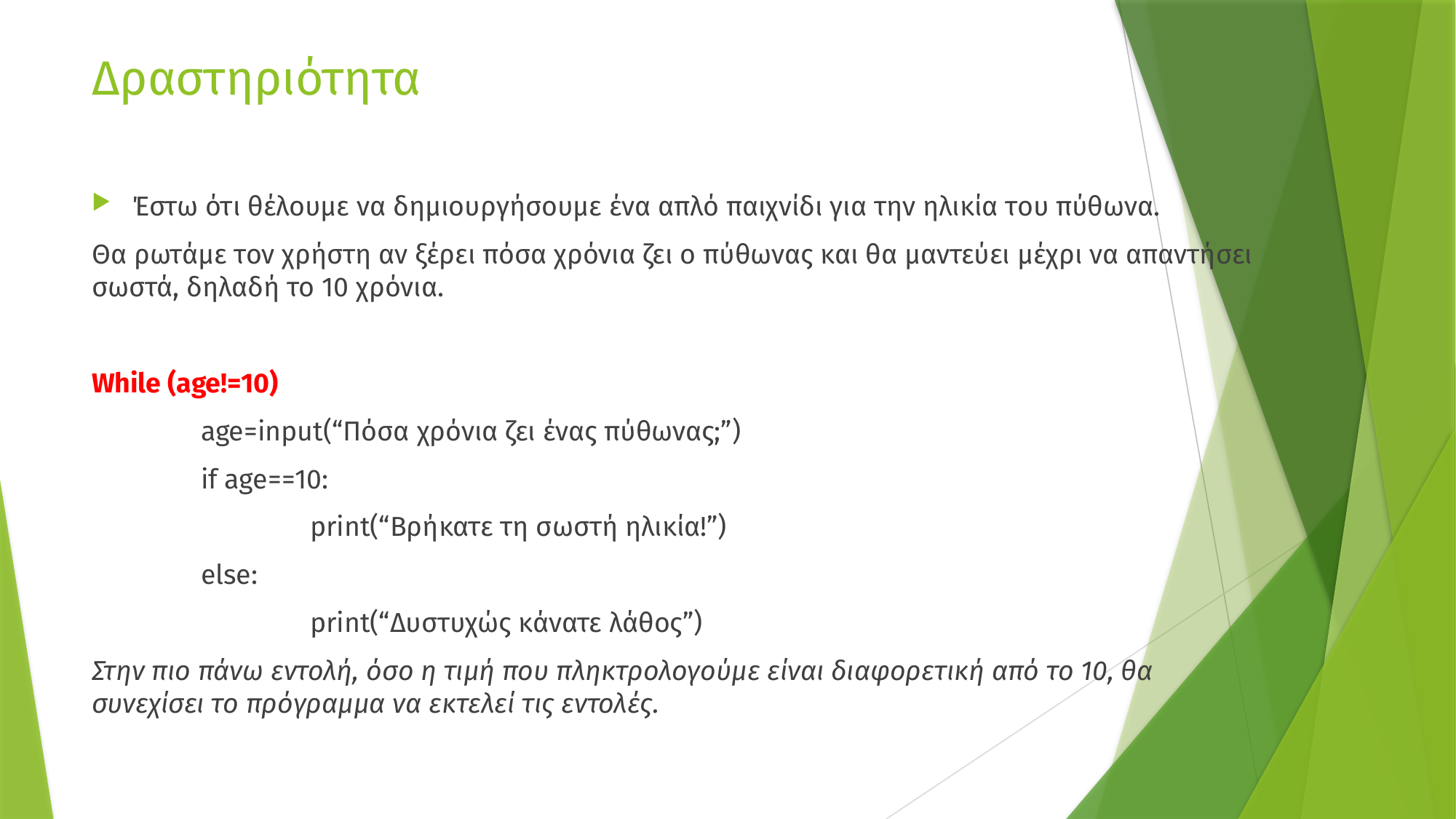

# Δραστηριότητα
Έστω ότι θέλουμε να δημιουργήσουμε ένα απλό παιχνίδι για την ηλικία του πύθωνα.
Θα ρωτάμε τον χρήστη αν ξέρει πόσα χρόνια ζει ο πύθωνας και θα μαντεύει μέχρι να απαντήσει σωστά, δηλαδή το 10 χρόνια.

While (age!=10)
	age=input(“Πόσα χρόνια ζει ένας πύθωνας;”)
	if age==10:
		print(“Βρήκατε τη σωστή ηλικία!”)
	else:
		print(“Δυστυχώς κάνατε λάθος”)
Στην πιο πάνω εντολή, όσο η τιμή που πληκτρολογούμε είναι διαφορετική από το 10, θα συνεχίσει το πρόγραμμα να εκτελεί τις εντολές.